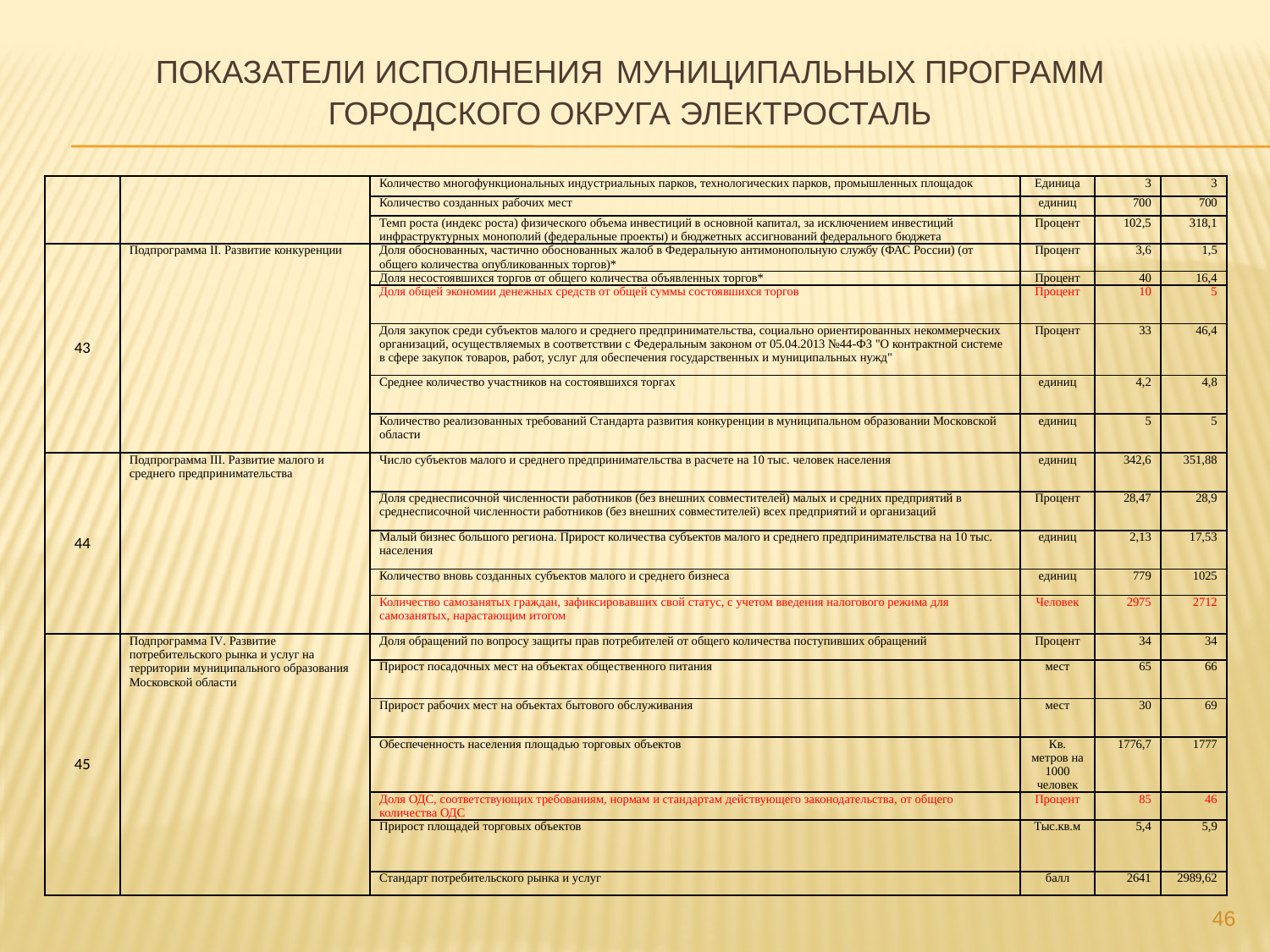

# ПОКАЗАТЕЛИ ИСПОЛНЕНИЯ МУНИЦИПАЛЬНЫХ ПРОГРАММ ГОРОДСКОГО ОКРУГА ЭЛЕКТРОСТАЛЬ
|  |  | Количество многофункциональных индустриальных парков, технологических парков, промышленных площадок | Единица | 3 | 3 |
| --- | --- | --- | --- | --- | --- |
|  |  | Количество созданных рабочих мест | единиц | 700 | 700 |
|  |  | Темп роста (индекс роста) физического объема инвестиций в основной капитал, за исключением инвестиций инфраструктурных монополий (федеральные проекты) и бюджетных ассигнований федерального бюджета | Процент | 102,5 | 318,1 |
| 43 | Подпрограмма II. Развитие конкуренции | Доля обоснованных, частично обоснованных жалоб в Федеральную антимонопольную службу (ФАС России) (от общего количества опубликованных торгов)\* | Процент | 3,6 | 1,5 |
|  |  | Доля несостоявшихся торгов от общего количества объявленных торгов\* | Процент | 40 | 16,4 |
|  |  | Доля общей экономии денежных средств от общей суммы состоявшихся торгов | Процент | 10 | 5 |
|  |  | Доля закупок среди субъектов малого и среднего предпринимательства, социально ориентированных некоммерческих организаций, осуществляемых в соответствии с Федеральным законом от 05.04.2013 №44-ФЗ "О контрактной системе в сфере закупок товаров, работ, услуг для обеспечения государственных и муниципальных нужд" | Процент | 33 | 46,4 |
|  |  | Среднее количество участников на состоявшихся торгах | единиц | 4,2 | 4,8 |
|  |  | Количество реализованных требований Стандарта развития конкуренции в муниципальном образовании Московской области | единиц | 5 | 5 |
| 44 | Подпрограмма III. Развитие малого и среднего предпринимательства | Число субъектов малого и среднего предпринимательства в расчете на 10 тыс. человек населения | единиц | 342,6 | 351,88 |
|  |  | Доля среднесписочной численности работников (без внешних совместителей) малых и средних предприятий в среднесписочной численности работников (без внешних совместителей) всех предприятий и организаций | Процент | 28,47 | 28,9 |
|  |  | Малый бизнес большого региона. Прирост количества субъектов малого и среднего предпринимательства на 10 тыс. населения | единиц | 2,13 | 17,53 |
|  |  | Количество вновь созданных субъектов малого и среднего бизнеса | единиц | 779 | 1025 |
|  |  | Количество самозанятых граждан, зафиксировавших свой статус, с учетом введения налогового режима для самозанятых, нарастающим итогом | Человек | 2975 | 2712 |
| 45 | Подпрограмма IV. Развитие потребительского рынка и услуг на территории муниципального образования Московской области | Доля обращений по вопросу защиты прав потребителей от общего количества поступивших обращений | Процент | 34 | 34 |
|  |  | Прирост посадочных мест на объектах общественного питания | мест | 65 | 66 |
|  |  | Прирост рабочих мест на объектах бытового обслуживания | мест | 30 | 69 |
|  |  | Обеспеченность населения площадью торговых объектов | Кв. метров на 1000 человек | 1776,7 | 1777 |
|  |  | Доля ОДС, соответствующих требованиям, нормам и стандартам действующего законодательства, от общего количества ОДС | Процент | 85 | 46 |
|  |  | Прирост площадей торговых объектов | Тыс.кв.м | 5,4 | 5,9 |
|  |  | Стандарт потребительского рынка и услуг | балл | 2641 | 2989,62 |

46